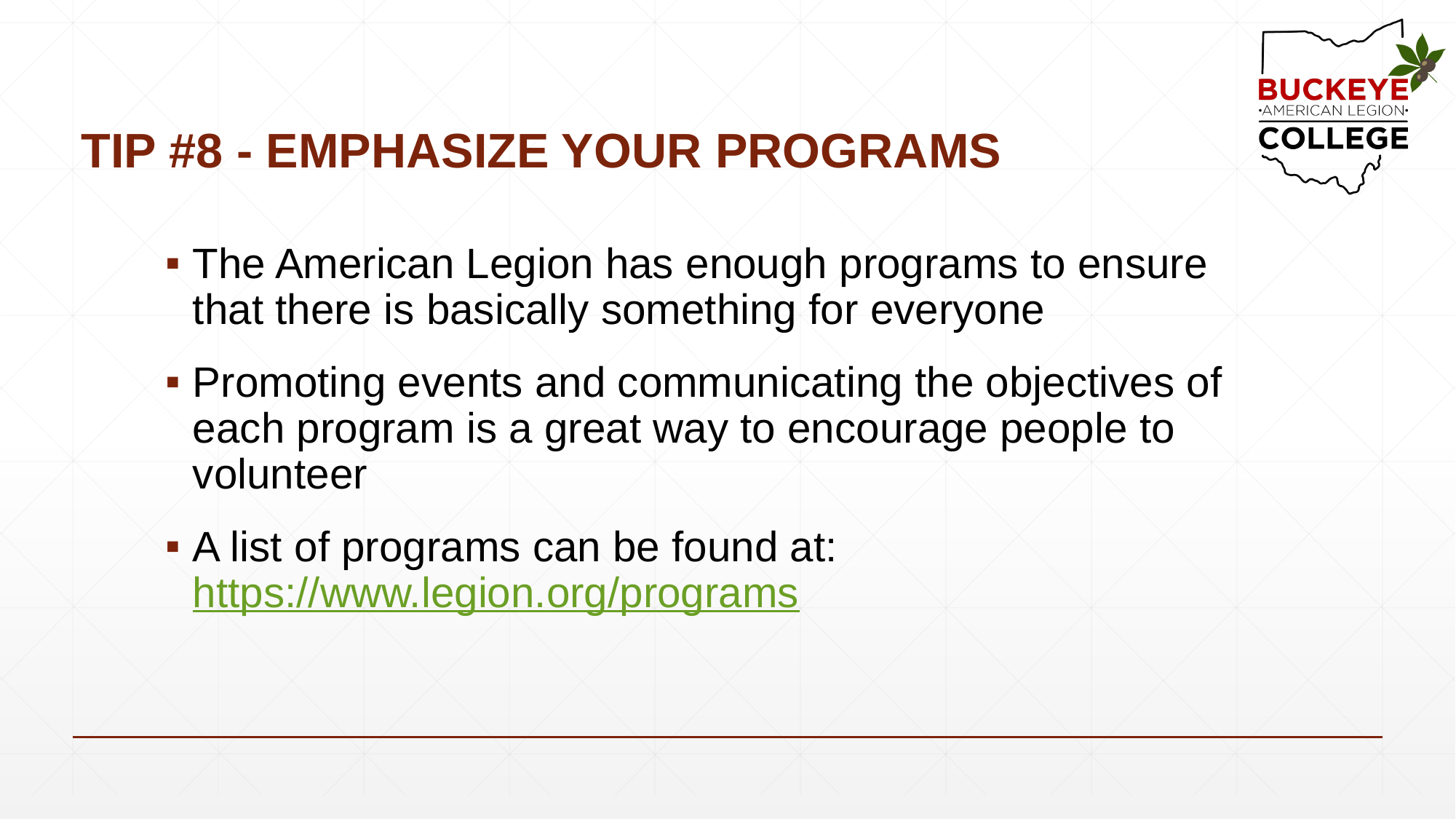

# TIP #8 - EMPHASIZE YOUR PROGRAMS
The American Legion has enough programs to ensure that there is basically something for everyone
Promoting events and communicating the objectives of each program is a great way to encourage people to volunteer
A list of programs can be found at:  https://www.legion.org/programs